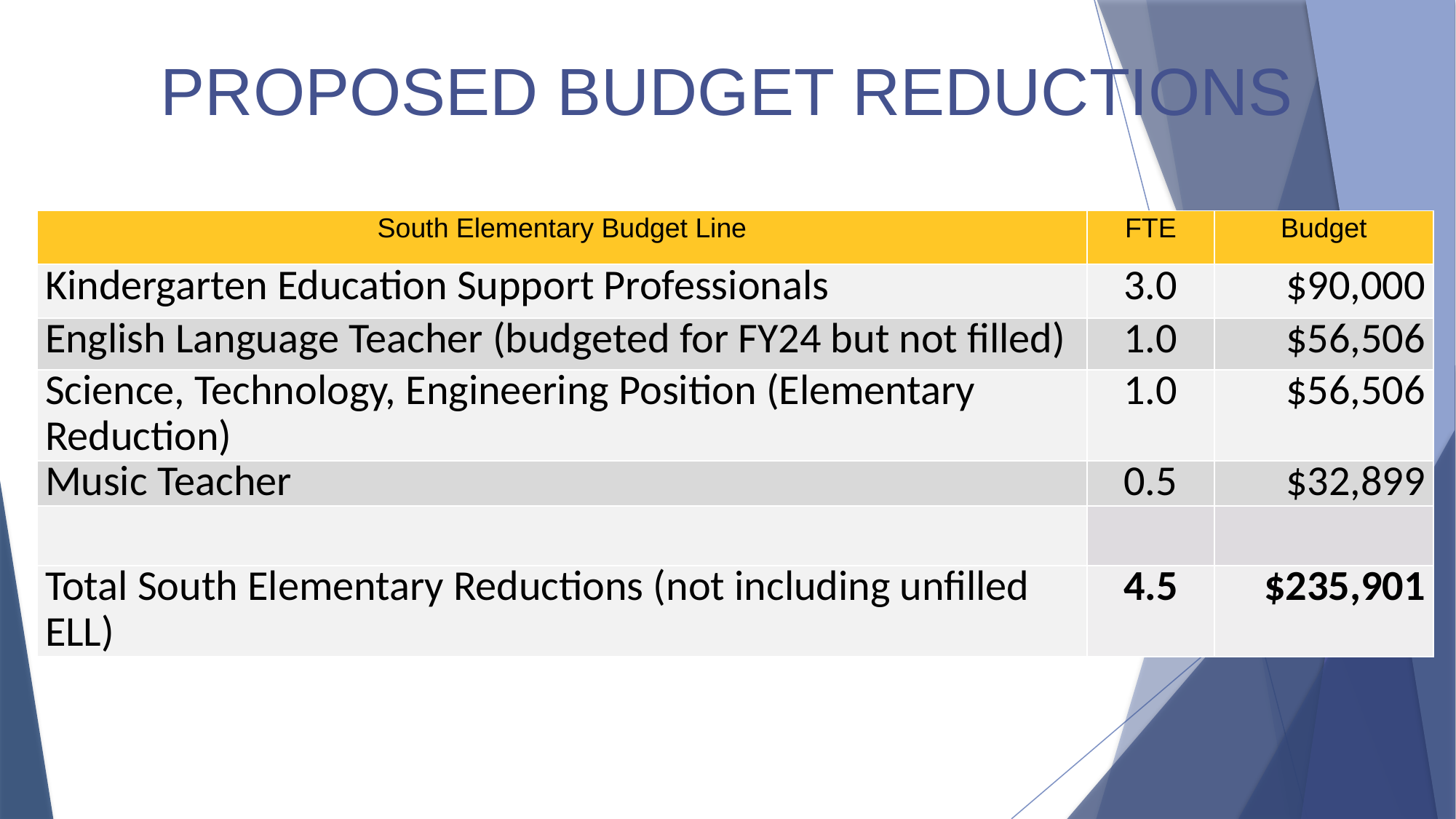

# PROPOSED BUDGET REDUCTIONS
| South Elementary Budget Line | FTE | Budget |
| --- | --- | --- |
| Kindergarten Education Support Professionals | 3.0 | $90,000 |
| English Language Teacher (budgeted for FY24 but not filled) | 1.0 | $56,506 |
| Science, Technology, Engineering Position (Elementary Reduction) | 1.0 | $56,506 |
| Music Teacher | 0.5 | $32,899 |
|  |  |  |
| Total South Elementary Reductions (not including unfilled ELL) | 4.5 | $235,901 |